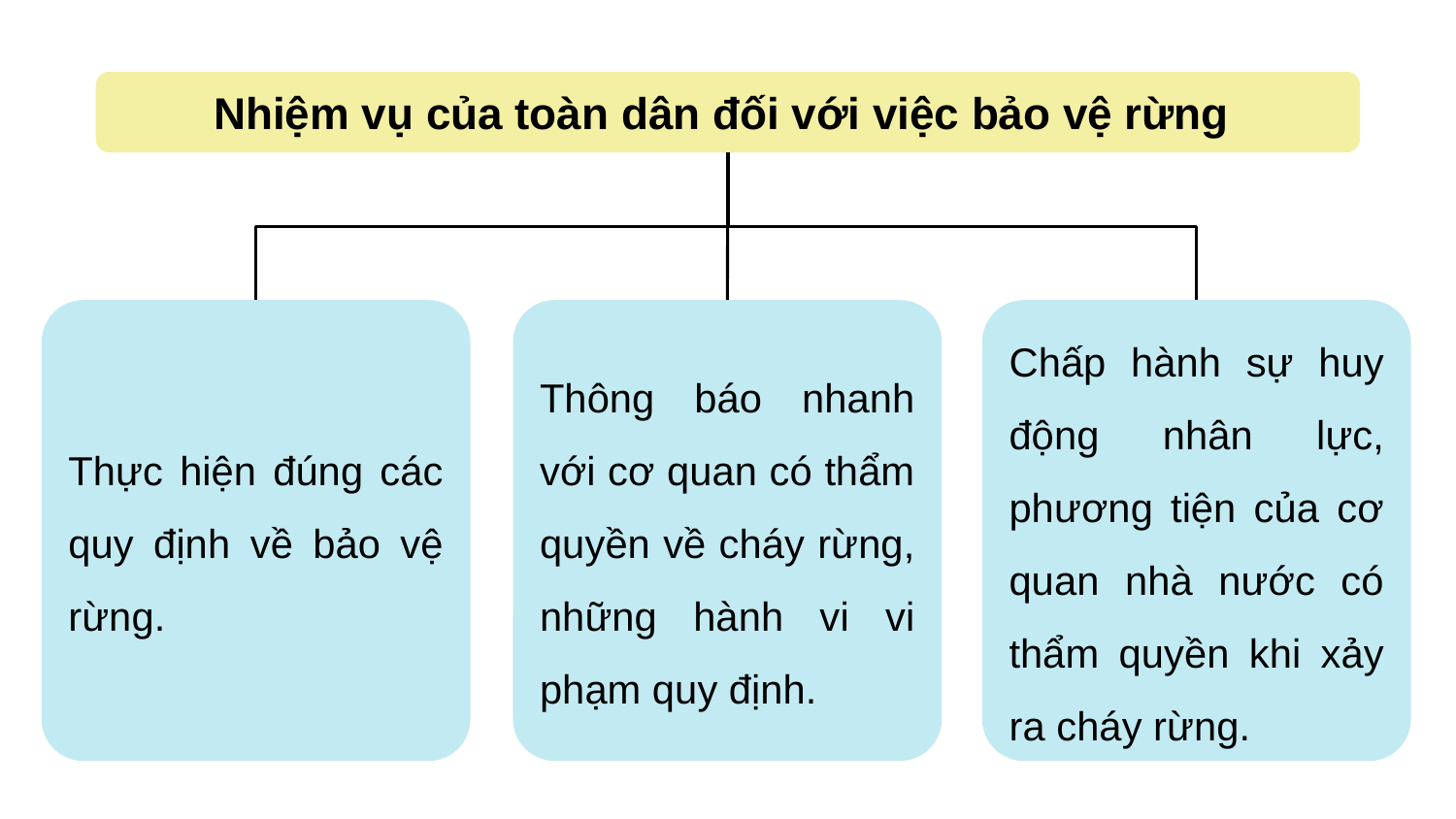

Nhiệm vụ của toàn dân đối với việc bảo vệ rừng
Thực hiện đúng các quy định về bảo vệ rừng.
Thông báo nhanh với cơ quan có thẩm quyền về cháy rừng, những hành vi vi phạm quy định.
Chấp hành sự huy động nhân lực, phương tiện của cơ quan nhà nước có thẩm quyền khi xảy ra cháy rừng.